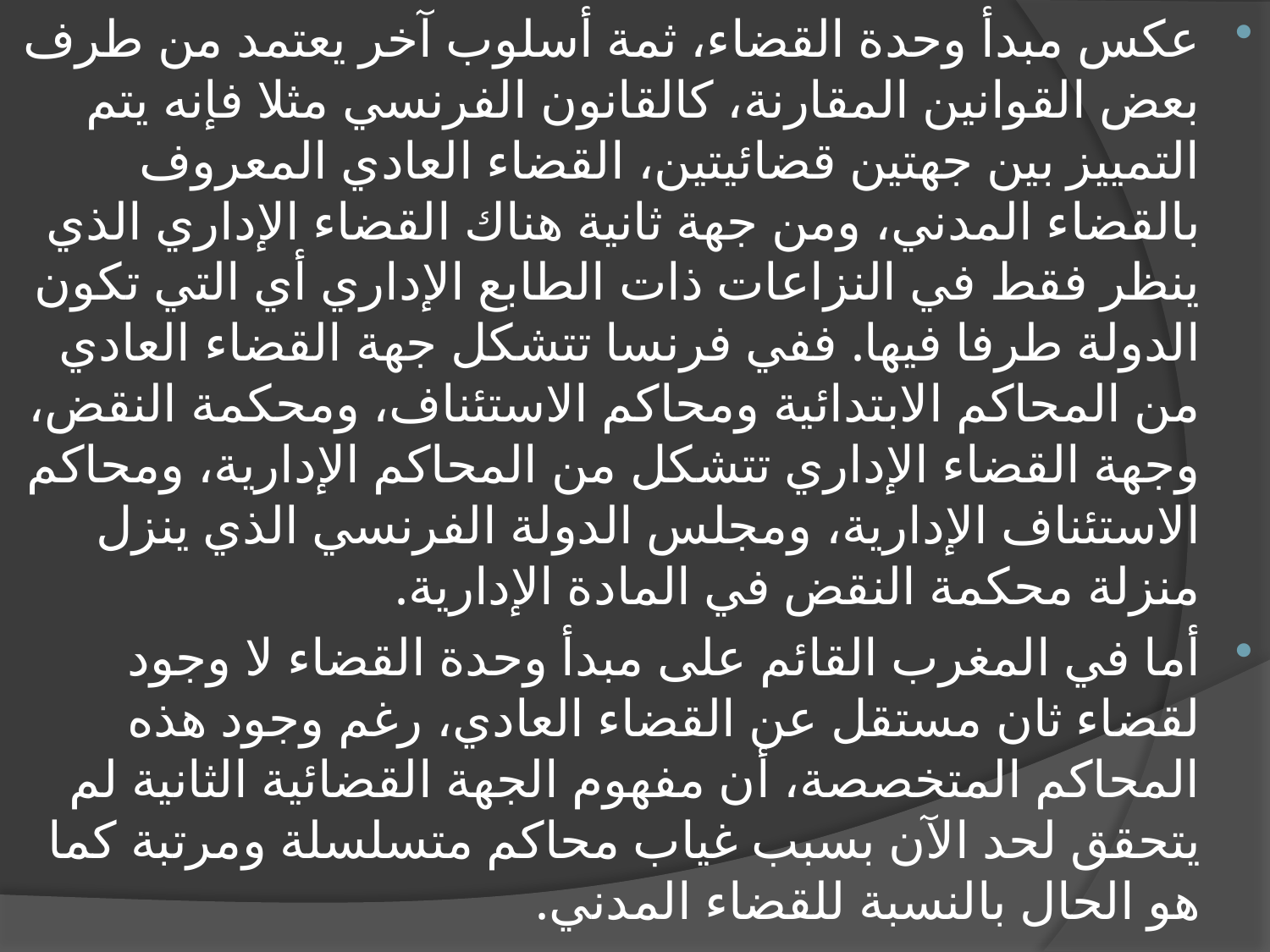

عكس مبدأ وحدة القضاء، ثمة أسلوب آخر يعتمد من طرف بعض القوانين المقارنة، كالقانون الفرنسي مثلا فإنه يتم التمييز بين جهتين قضائيتين، القضاء العادي المعروف بالقضاء المدني، ومن جهة ثانية هناك القضاء الإداري الذي ينظر فقط في النزاعات ذات الطابع الإداري أي التي تكون الدولة طرفا فيها. ففي فرنسا تتشكل جهة القضاء العادي من المحاكم الابتدائية ومحاكم الاستئناف، ومحكمة النقض، وجهة القضاء الإداري تتشكل من المحاكم الإدارية، ومحاكم الاستئناف الإدارية، ومجلس الدولة الفرنسي الذي ينزل منزلة محكمة النقض في المادة الإدارية.
أما في المغرب القائم على مبدأ وحدة القضاء لا وجود لقضاء ثان مستقل عن القضاء العادي، رغم وجود هذه المحاكم المتخصصة، أن مفهوم الجهة القضائية الثانية لم يتحقق لحد الآن بسبب غياب محاكم متسلسلة ومرتبة كما هو الحال بالنسبة للقضاء المدني.

#